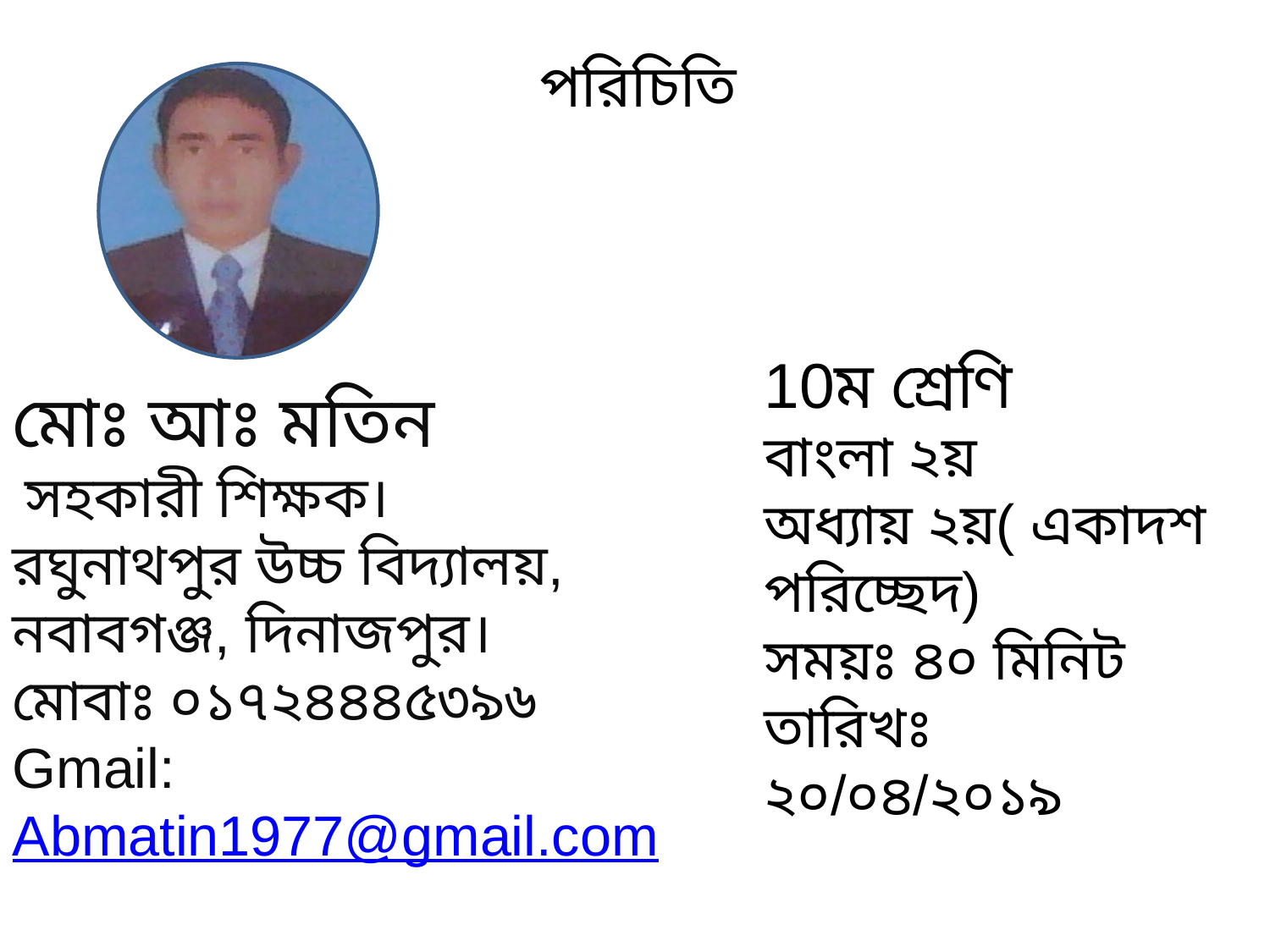

পরিচিতি

10ম শ্রেণি
বাংলা ২য়
অধ্যায় ২য়( একাদশ পরিচ্ছেদ)
সময়ঃ ৪০ মিনিট
তারিখঃ ২০/০৪/২০১৯
মোঃ আঃ মতিন
 সহকারী শিক্ষক।
রঘুনাথপুর উচ্চ বিদ্যালয়, নবাবগঞ্জ, দিনাজপুর।
মোবাঃ ০১৭২৪৪৪৫৩৯৬
Gmail: Abmatin1977@gmail.com